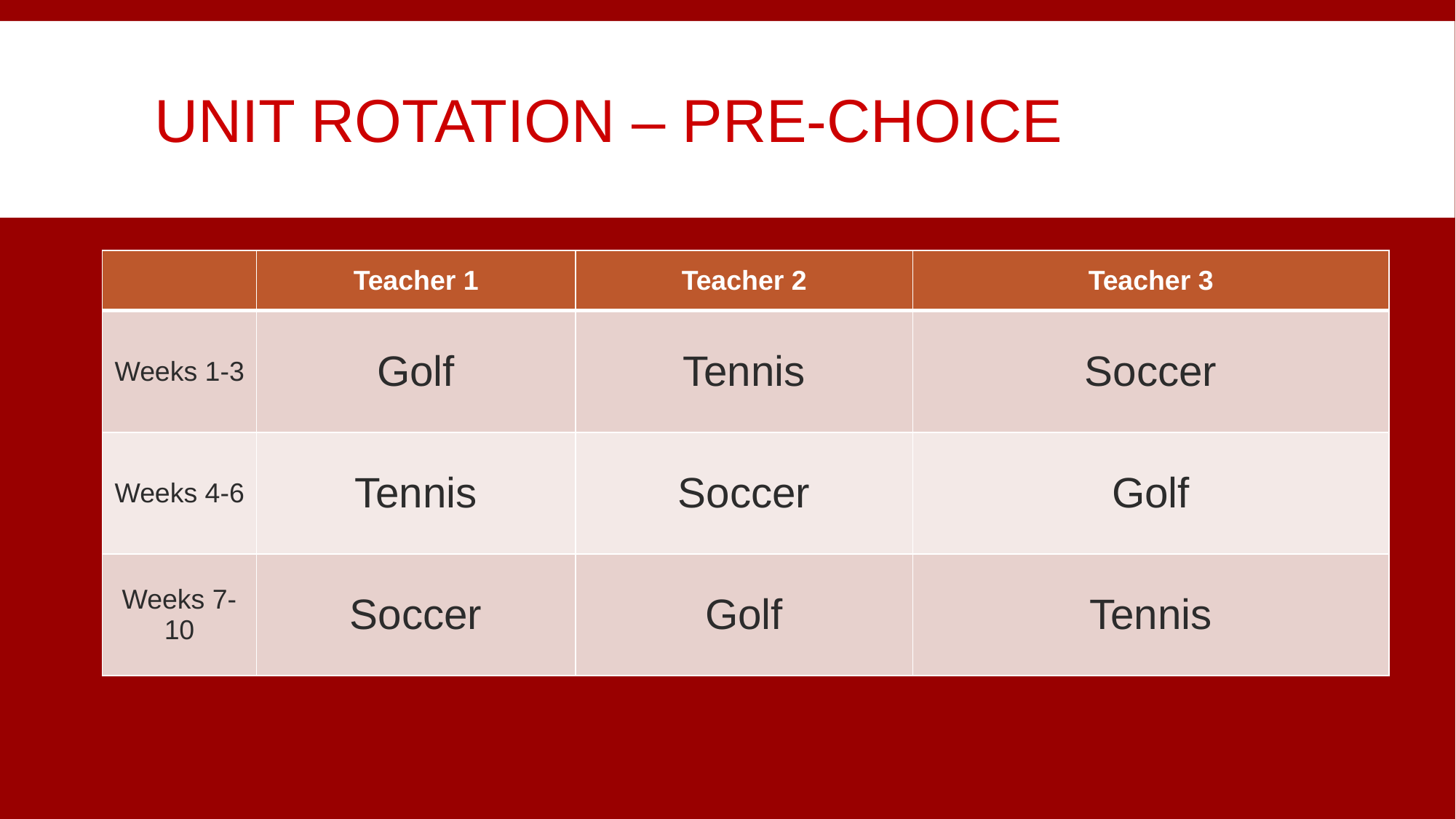

# Unit rotation – pre-choice
|  | Teacher 1 | Teacher 2 | Teacher 3 |
| --- | --- | --- | --- |
| Weeks 1-3 | Golf | Tennis | Soccer |
| Weeks 4-6 | Tennis | Soccer | Golf |
| Weeks 7-10 | Soccer | Golf | Tennis |